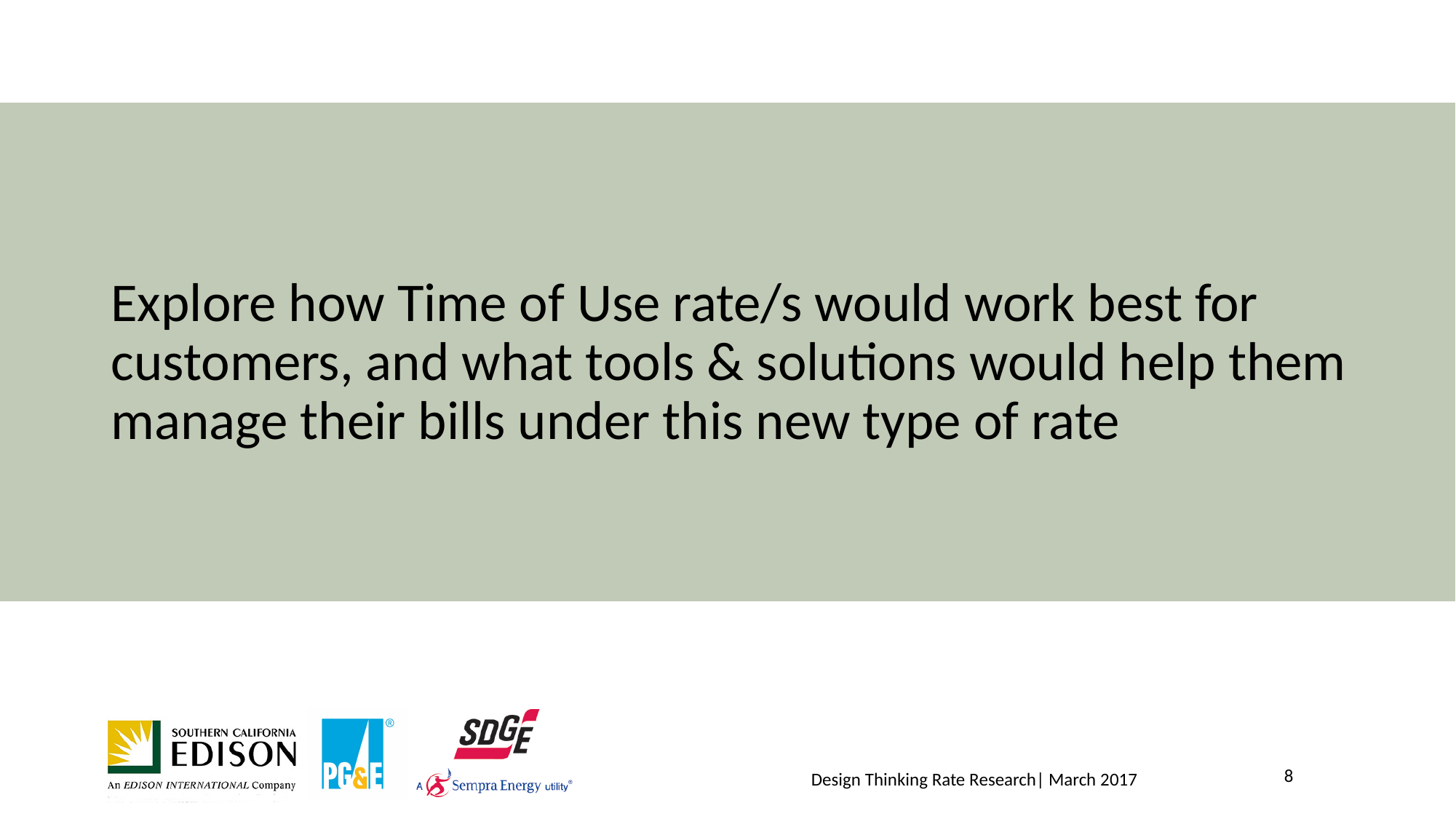

# Explore how Time of Use rate/s would work best for customers, and what tools & solutions would help them manage their bills under this new type of rate
8
Design Thinking Rate Research| March 2017